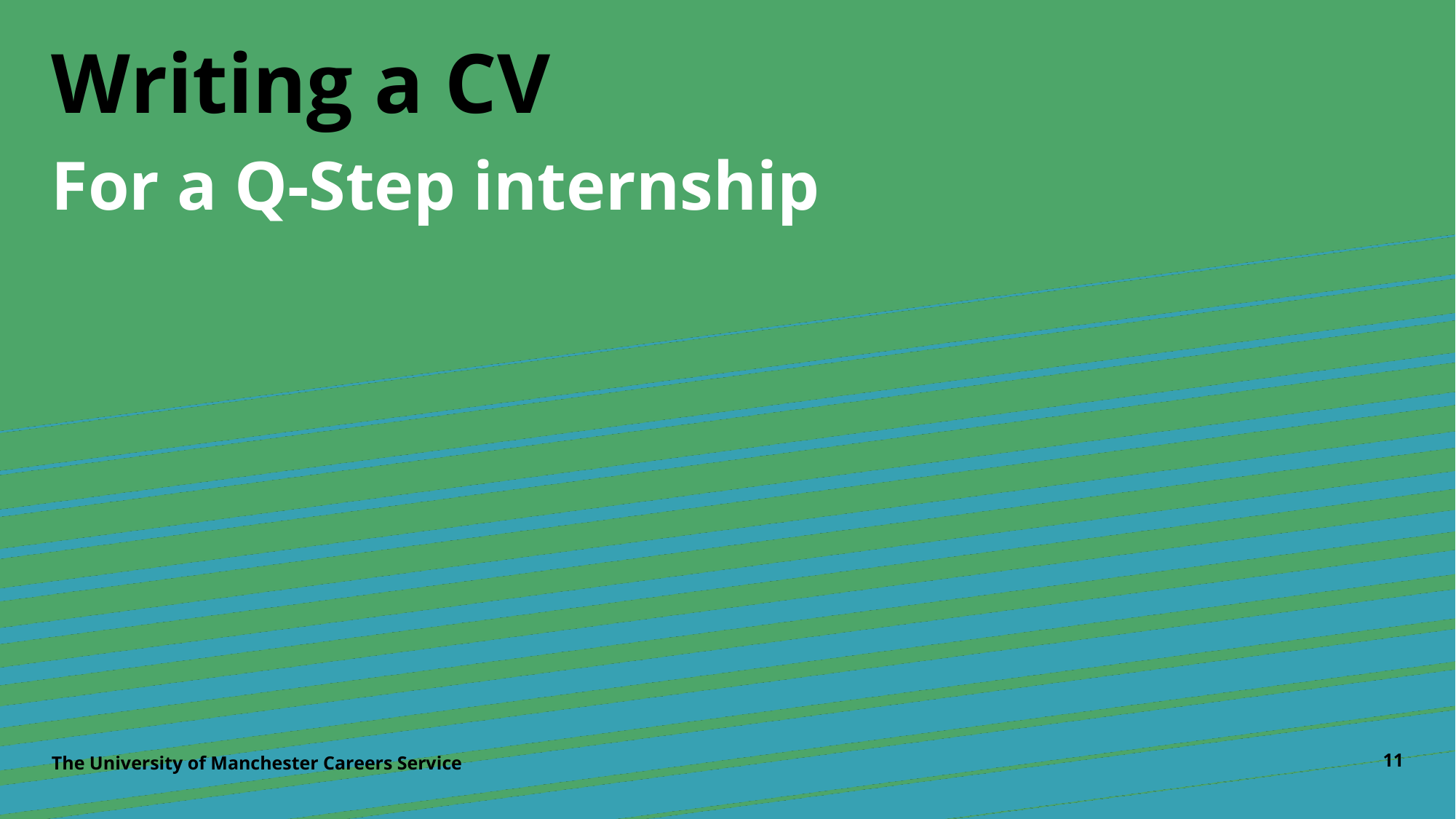

# Writing a CV
For a Q-Step internship

The University of Manchester Careers Service
11